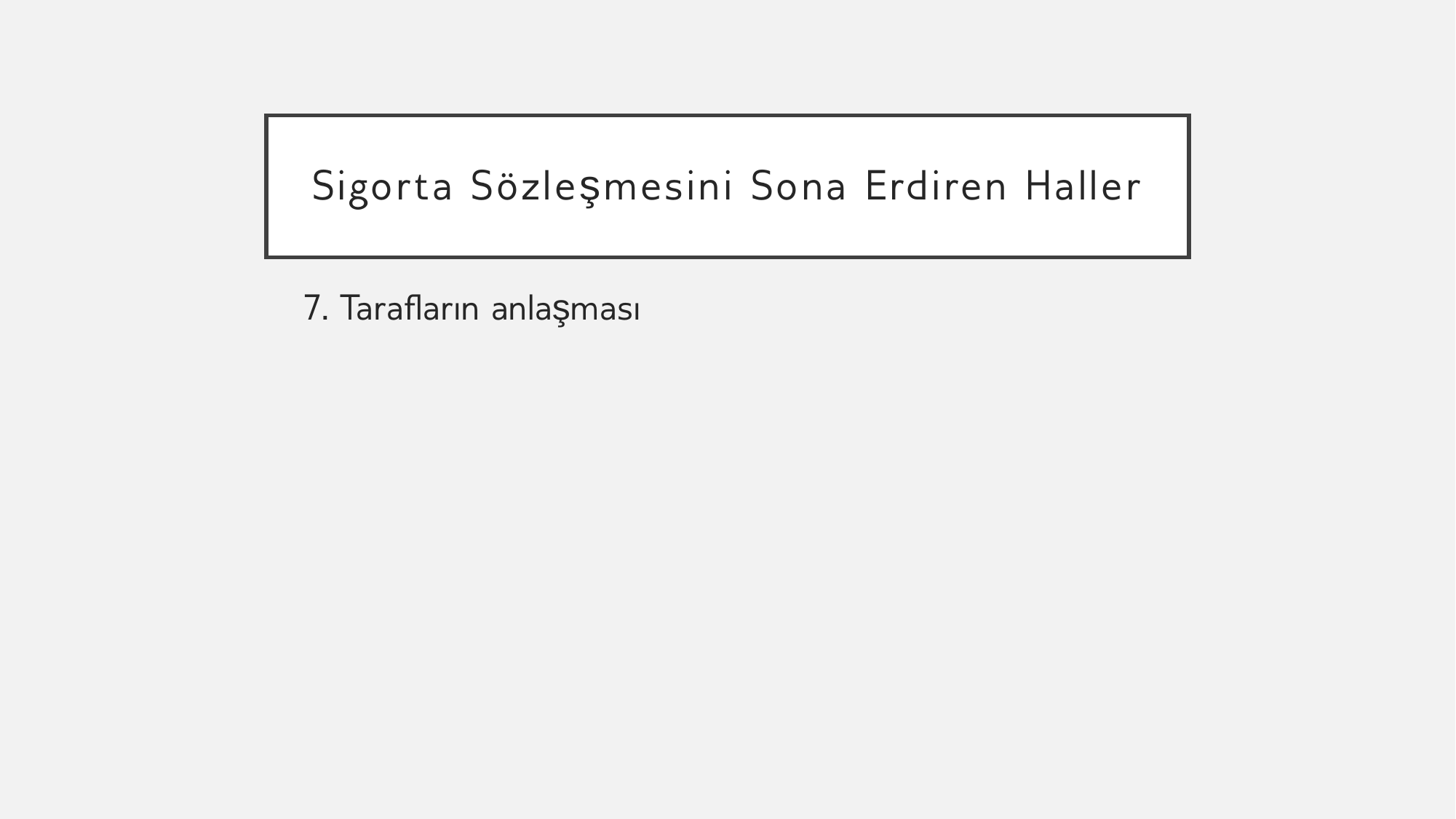

# Sigorta Sözleşmesini Sona Erdiren Haller
7. Tarafların anlaşması